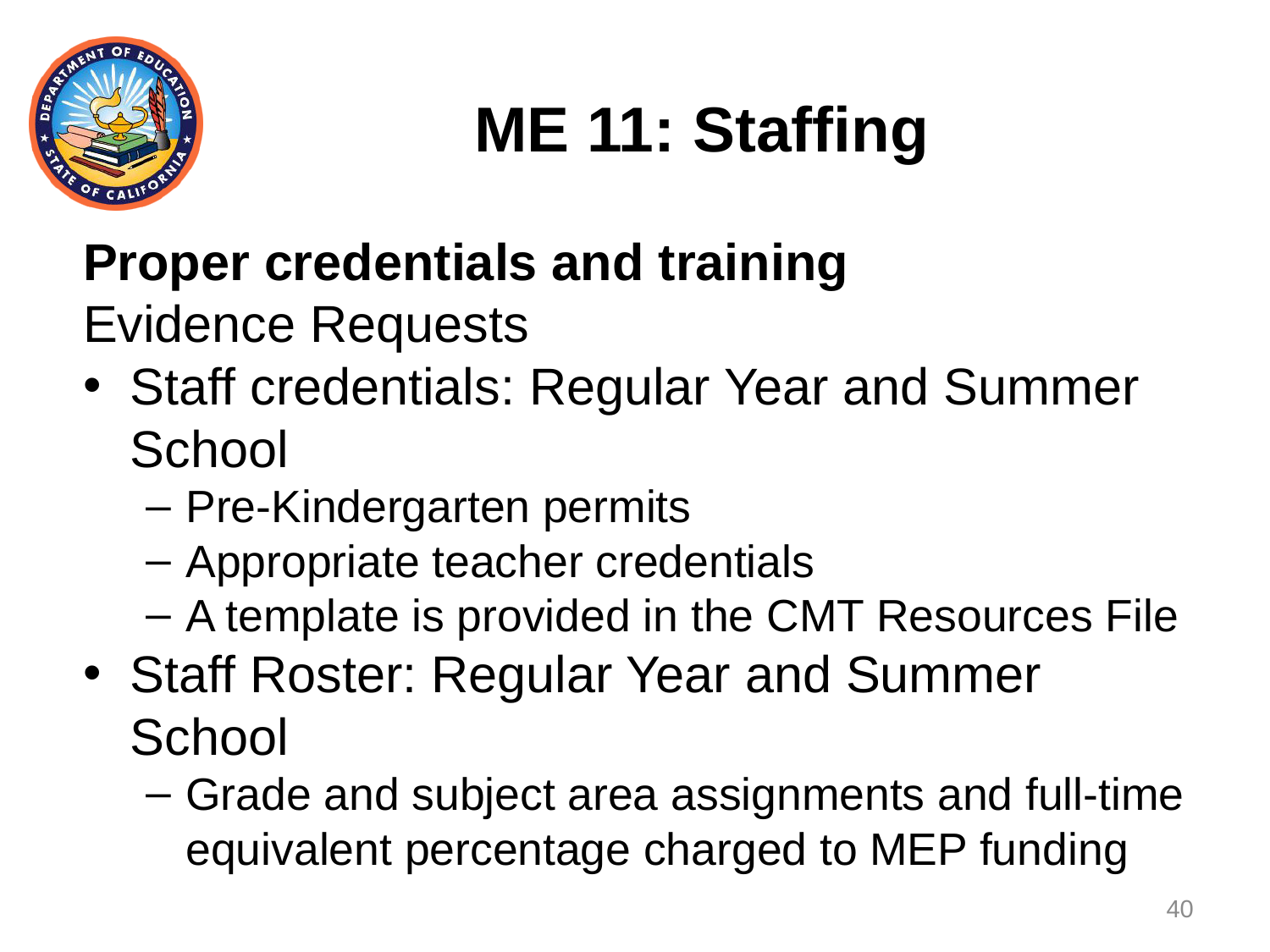

# ME 11: Staffing
Proper credentials and training
Evidence Requests
Staff credentials: Regular Year and Summer School
Pre-Kindergarten permits
Appropriate teacher credentials
A template is provided in the CMT Resources File
Staff Roster: Regular Year and Summer School
Grade and subject area assignments and full-time equivalent percentage charged to MEP funding
40